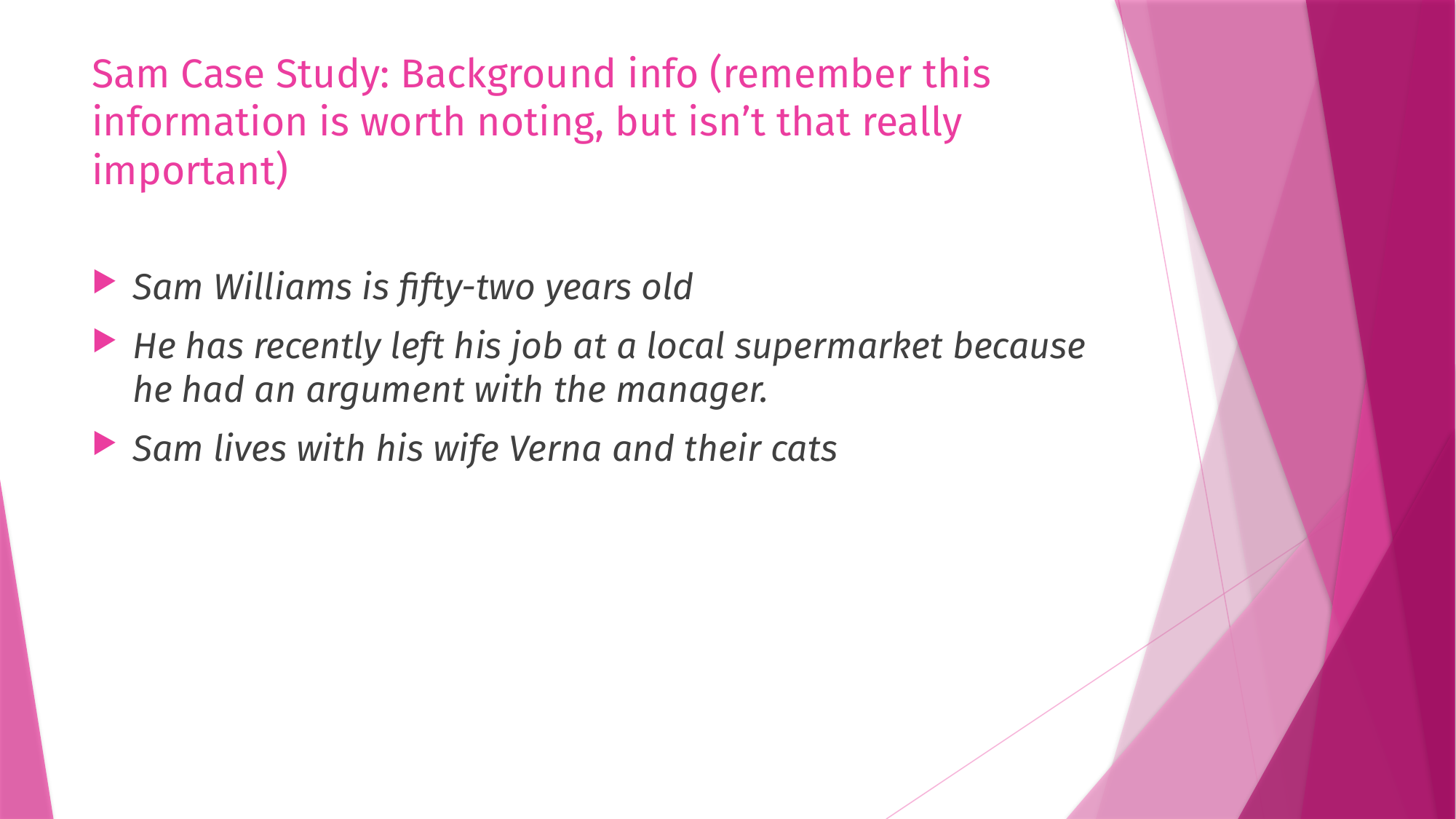

# Sam Case Study: Background info (remember this information is worth noting, but isn’t that really important)
Sam Williams is fifty-two years old
He has recently left his job at a local supermarket because he had an argument with the manager.
Sam lives with his wife Verna and their cats